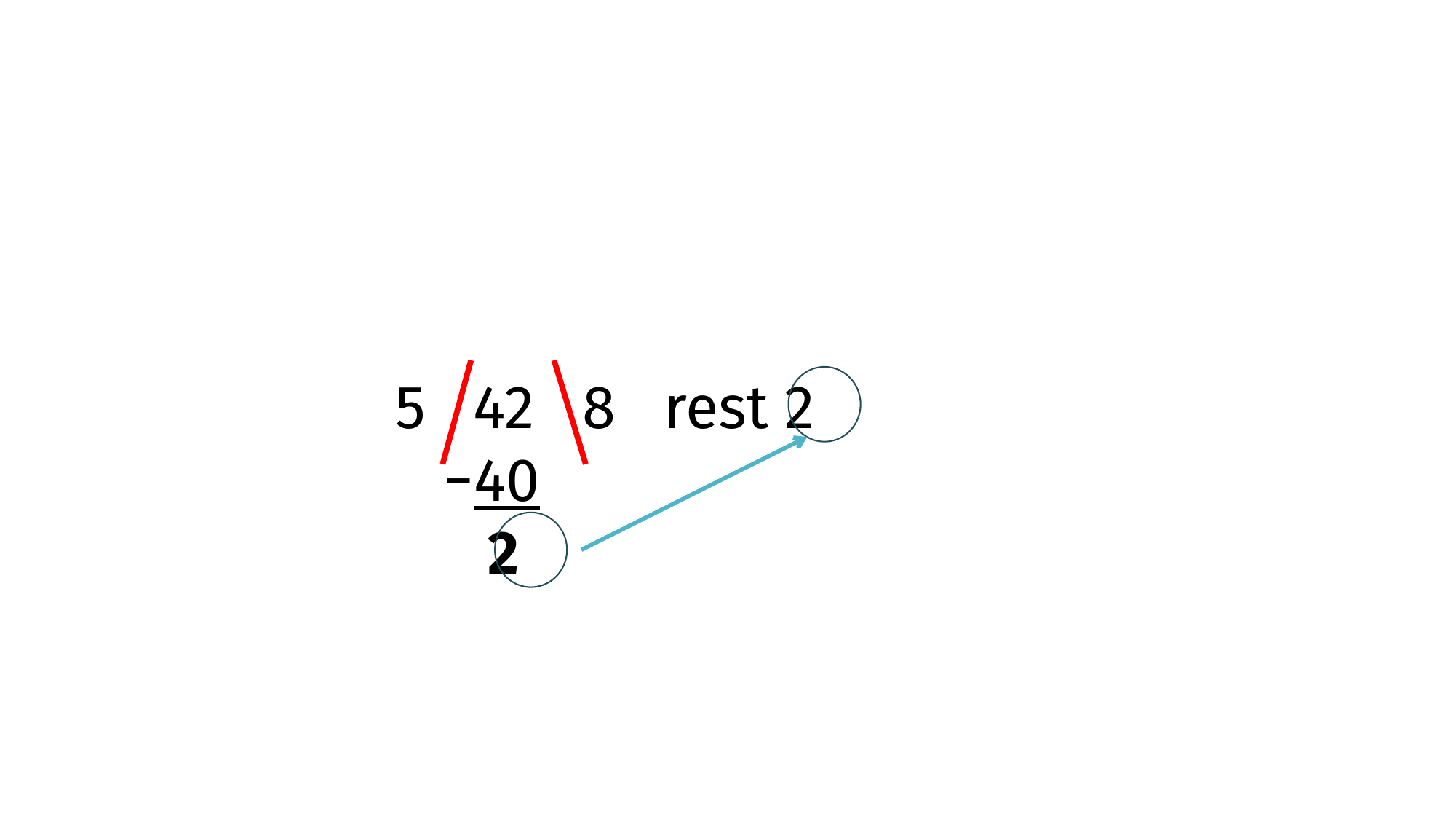

5   42   8   rest 2
   −40
       2